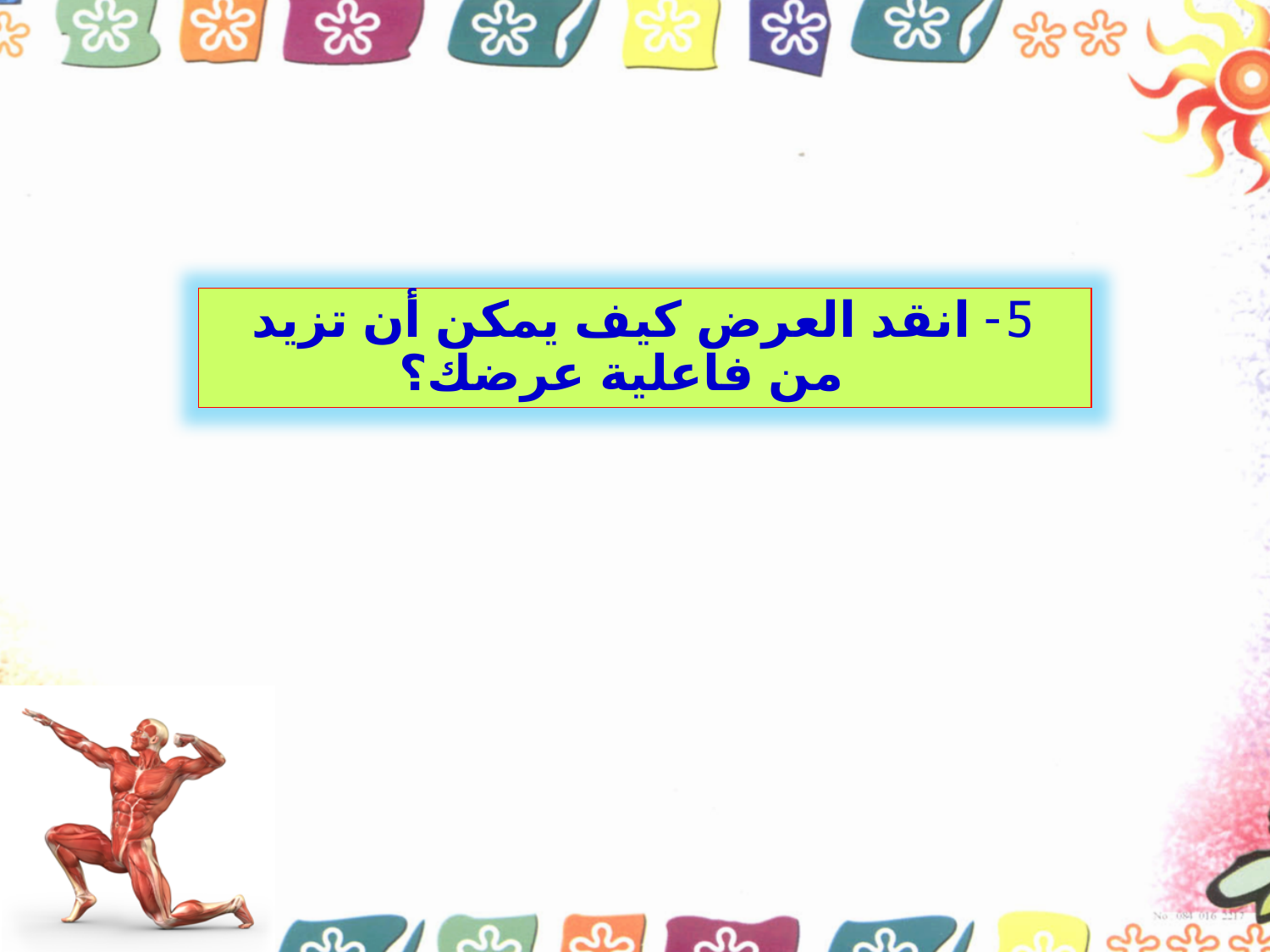

5- انقد العرض كيف يمكن أن تزيد من فاعلية عرضك؟